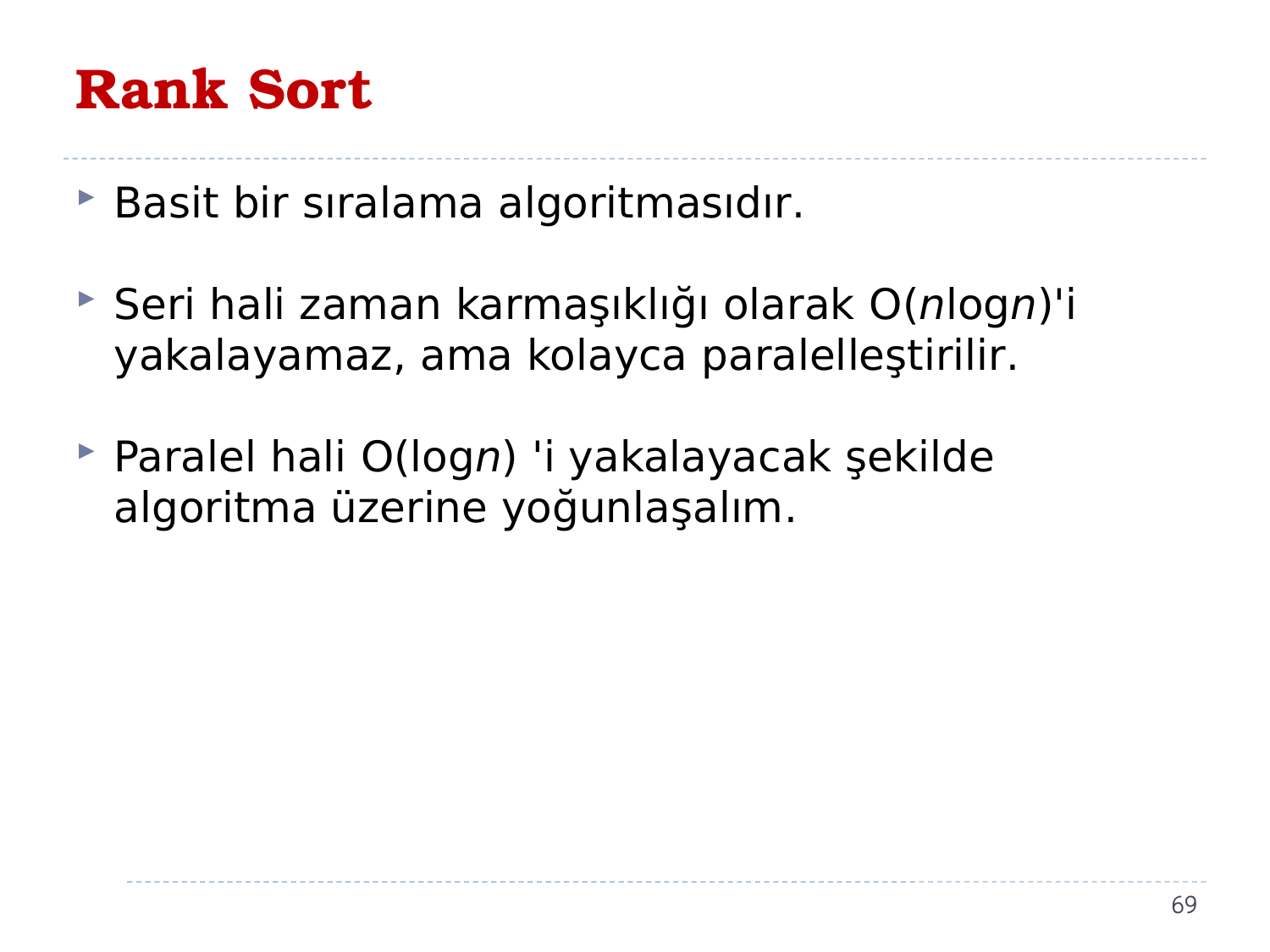

# Rank Sort
Basit bir sıralama algoritmasıdır.

Seri hali zaman karmaşıklığı olarak O(nlogn)'i yakalayamaz, ama kolayca paralelleştirilir.

Paralel hali O(logn) 'i yakalayacak şekilde algoritma üzerine yoğunlaşalım.

69